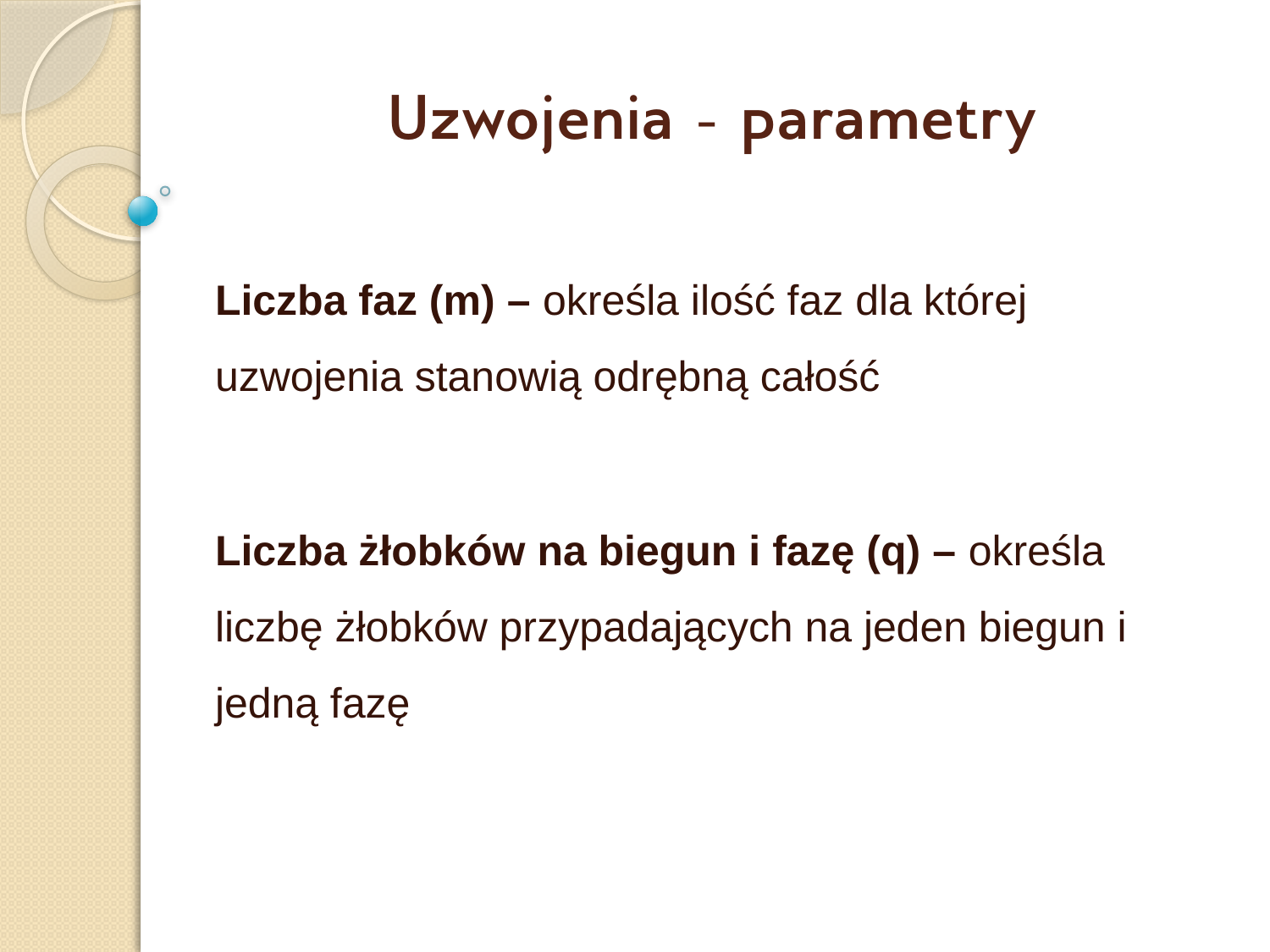

# Uzwojenia - parametry
Liczba faz (m) – określa ilość faz dla której uzwojenia stanowią odrębną całość

Liczba żłobków na biegun i fazę (q) – określa liczbę żłobków przypadających na jeden biegun i jedną fazę